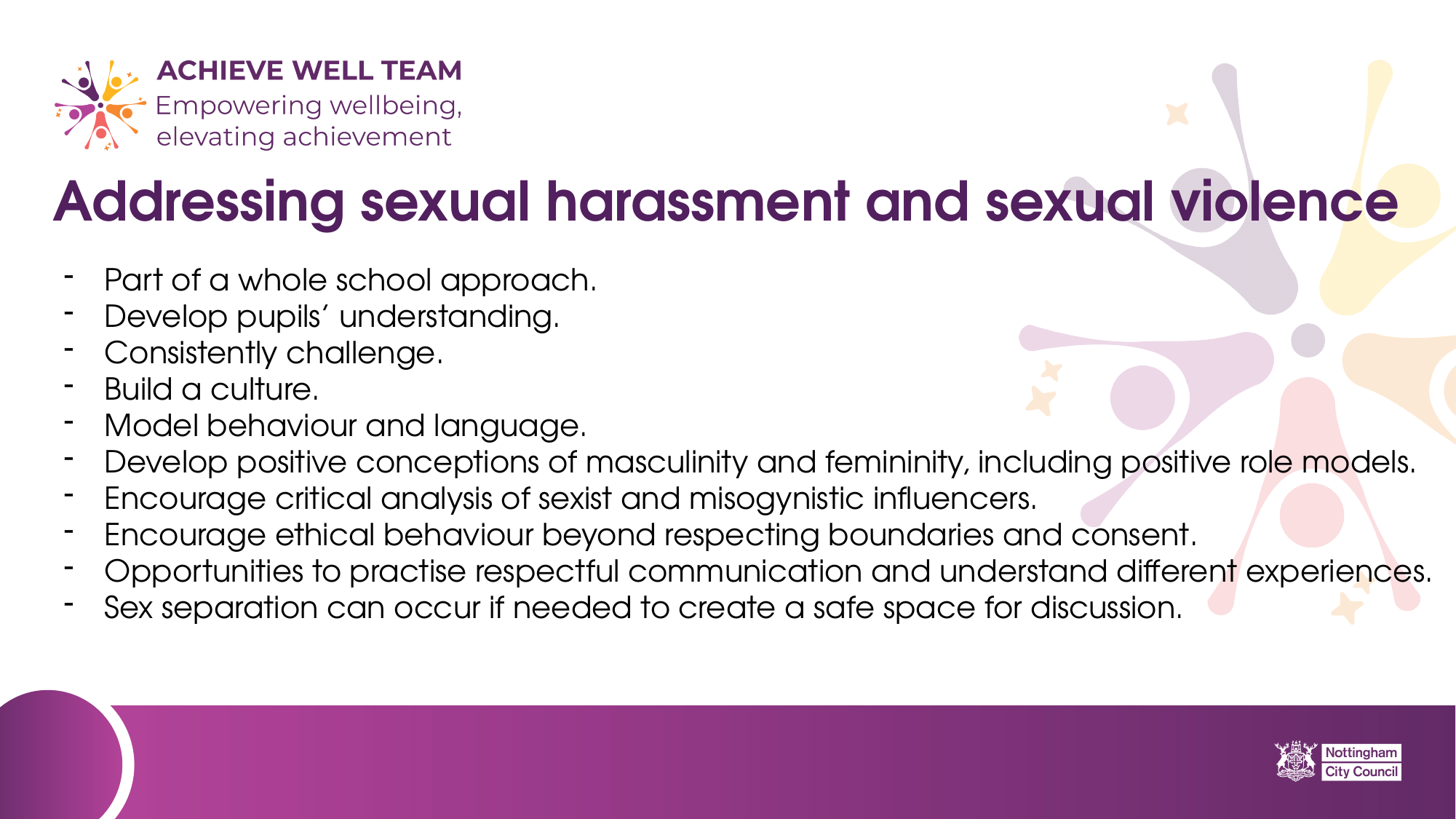

# Addressing sexual harassment and sexual violence
Part of a whole school approach.
Develop pupils’ understanding.
Consistently challenge.
Build a culture.
Model behaviour and language.
Develop positive conceptions of masculinity and femininity, including positive role models.
Encourage critical analysis of sexist and misogynistic influencers.
Encourage ethical behaviour beyond respecting boundaries and consent.
Opportunities to practise respectful communication and understand different experiences.
Sex separation can occur if needed to create a safe space for discussion.